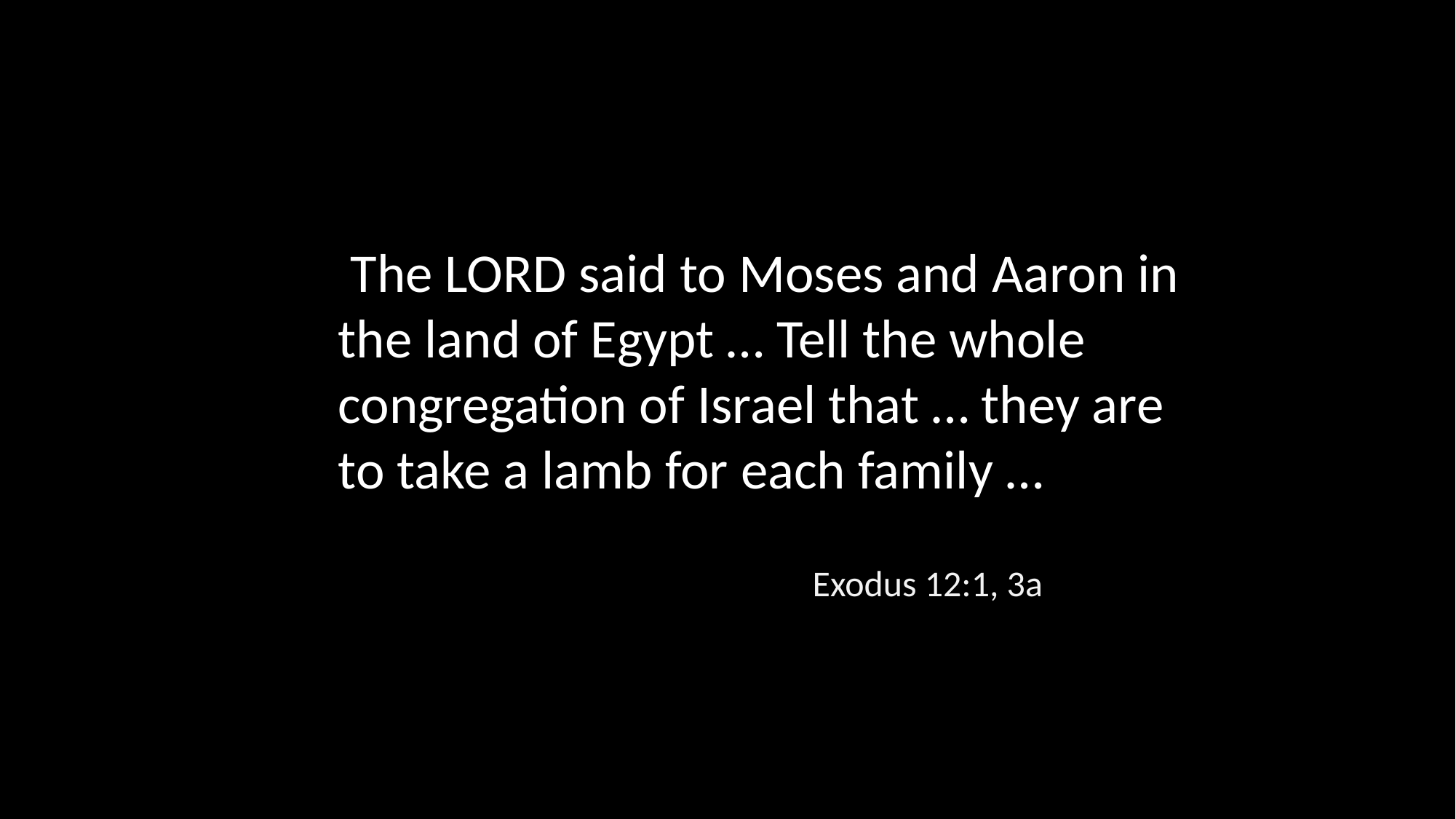

The LORD said to Moses and Aaron in the land of Egypt … Tell the whole congregation of Israel that … they are to take a lamb for each family …

Exodus 12:1, 3a